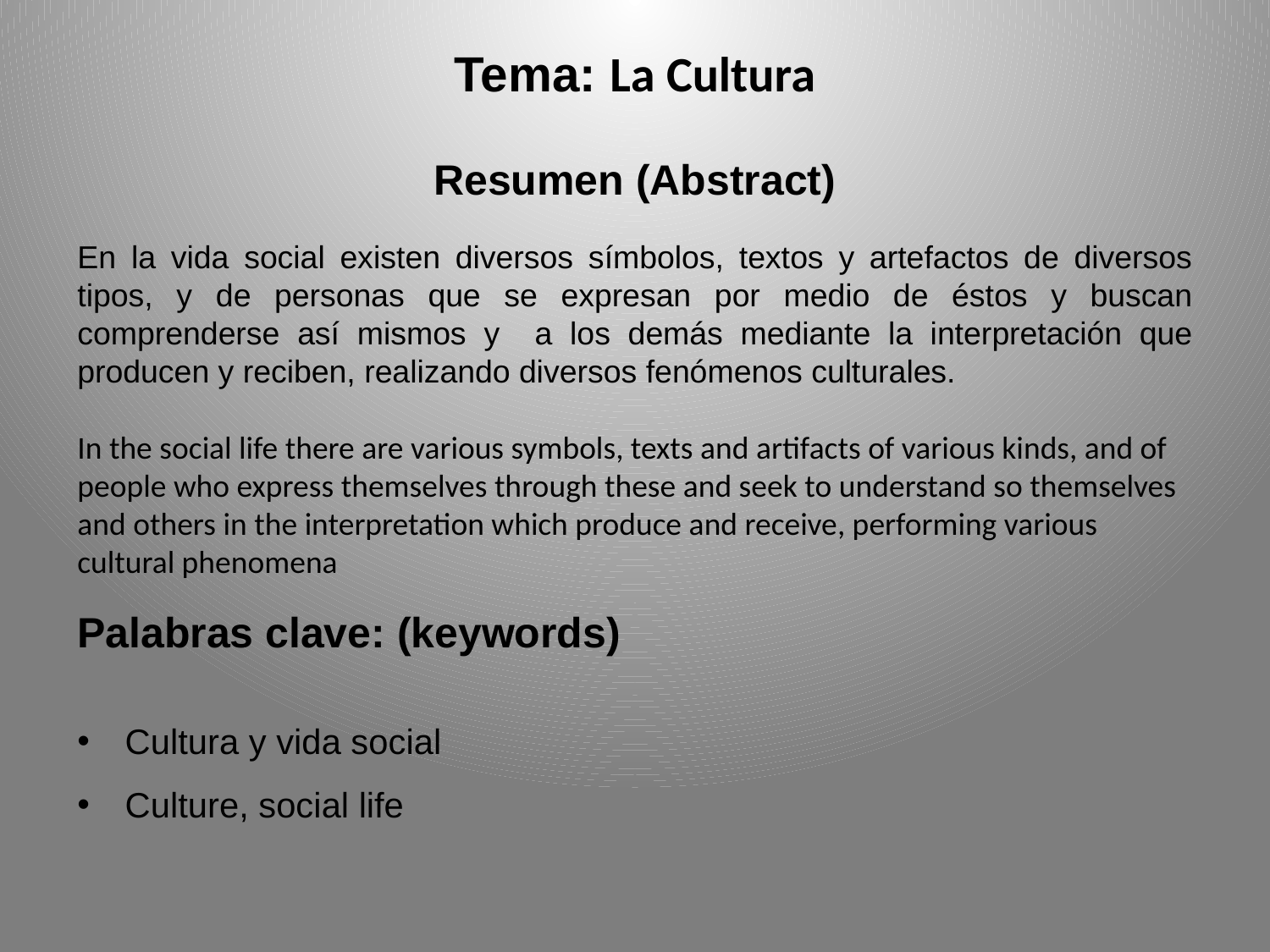

Tema: La Cultura

Resumen (Abstract)

En la vida social existen diversos símbolos, textos y artefactos de diversos tipos, y de personas que se expresan por medio de éstos y buscan comprenderse así mismos y  a los demás mediante la interpretación que producen y reciben, realizando diversos fenómenos culturales.

In the social life there are various symbols, texts and artifacts of various kinds, and of people who express themselves through these and seek to understand so themselves and others in the interpretation which produce and receive, performing various cultural phenomena
Palabras clave: (keywords)

Cultura y vida social
Culture, social life